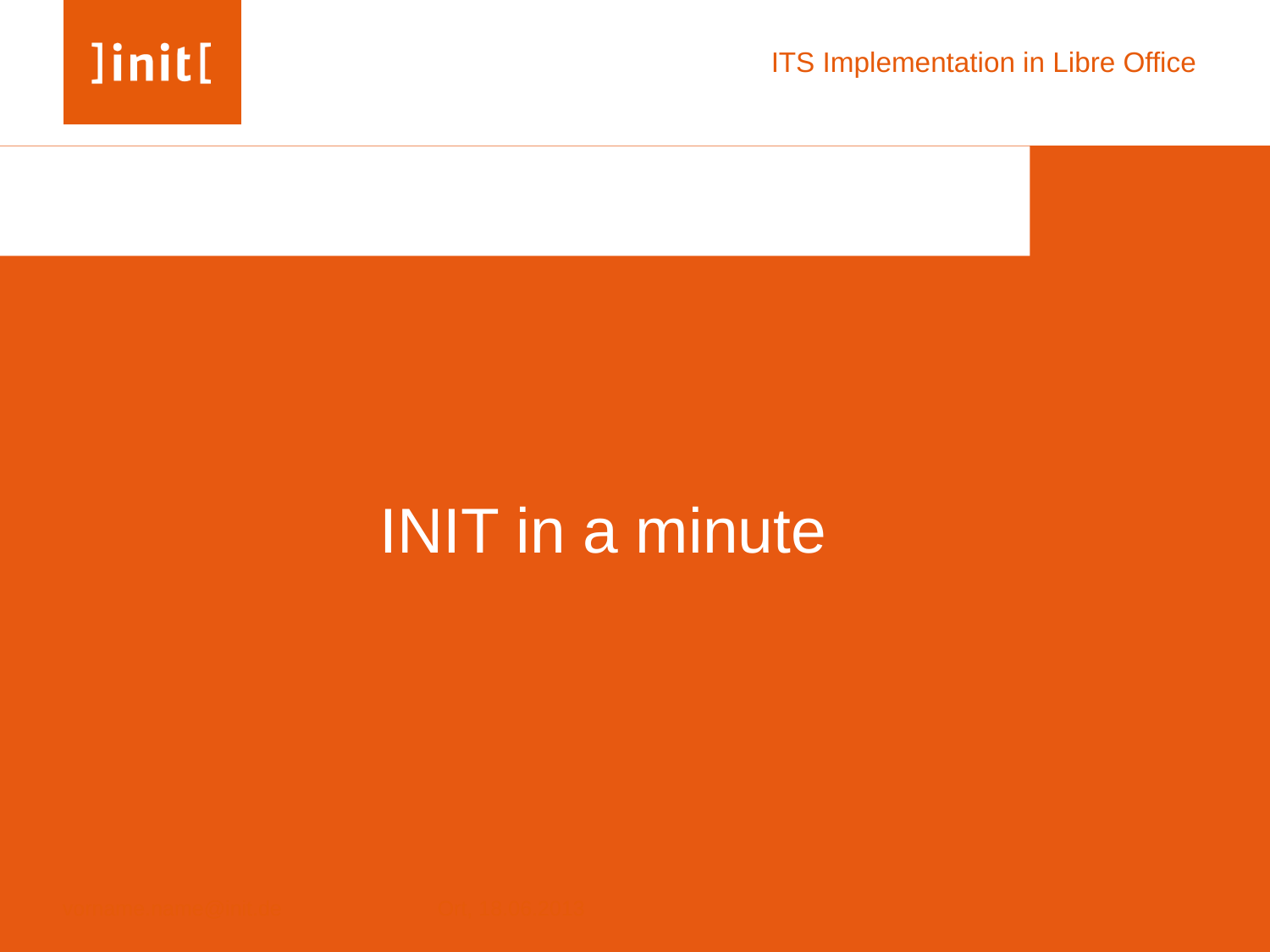

# INIT in a minute
Ort, 18.06.2013
vorname.name@init.de